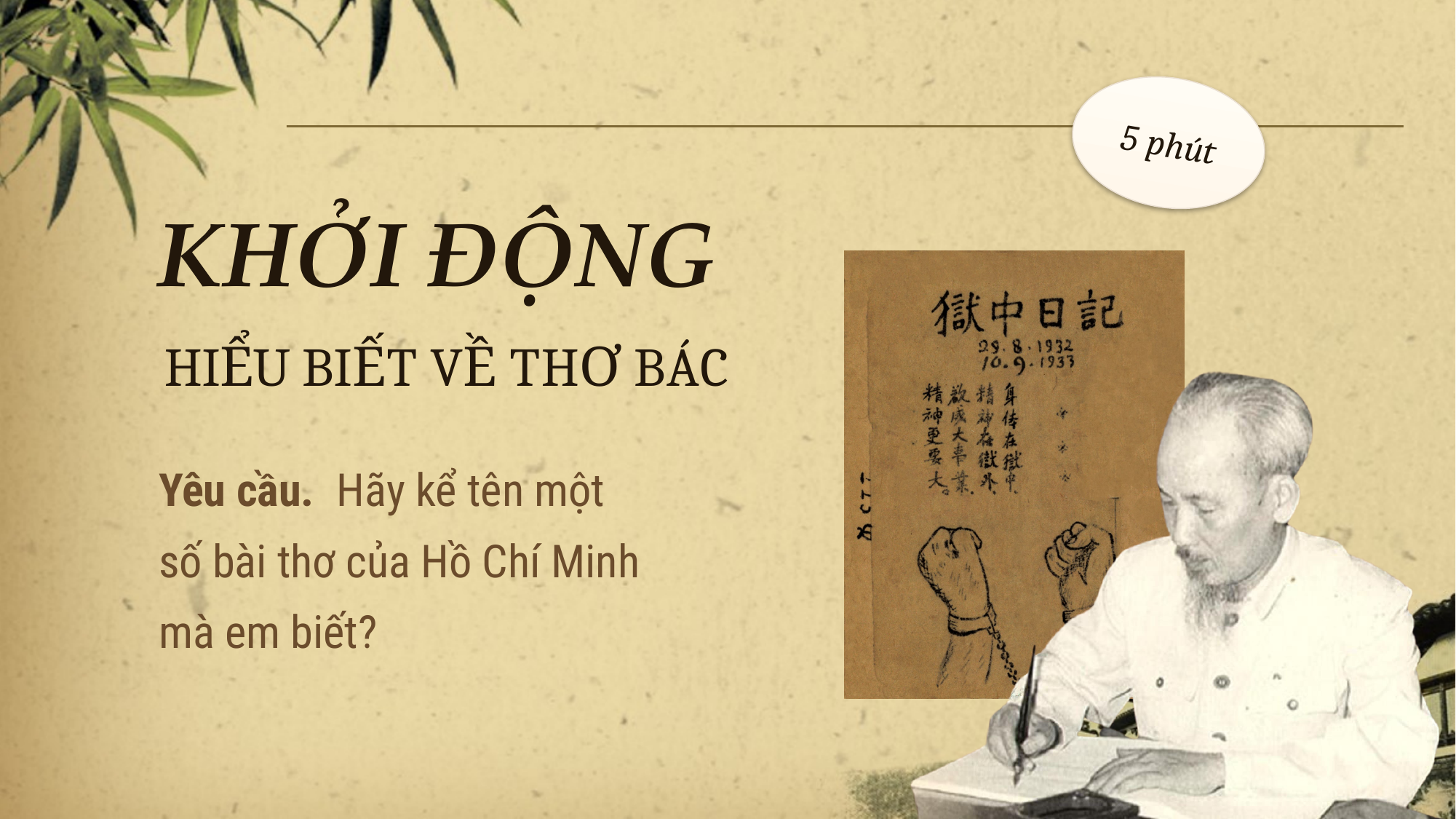

5 phút
KHỞI ĐỘNG

HIỂU BIẾT VỀ THƠ BÁC

Yêu cầu.  Hãy kể tên một số bài thơ của Hồ Chí Minh mà em biết?